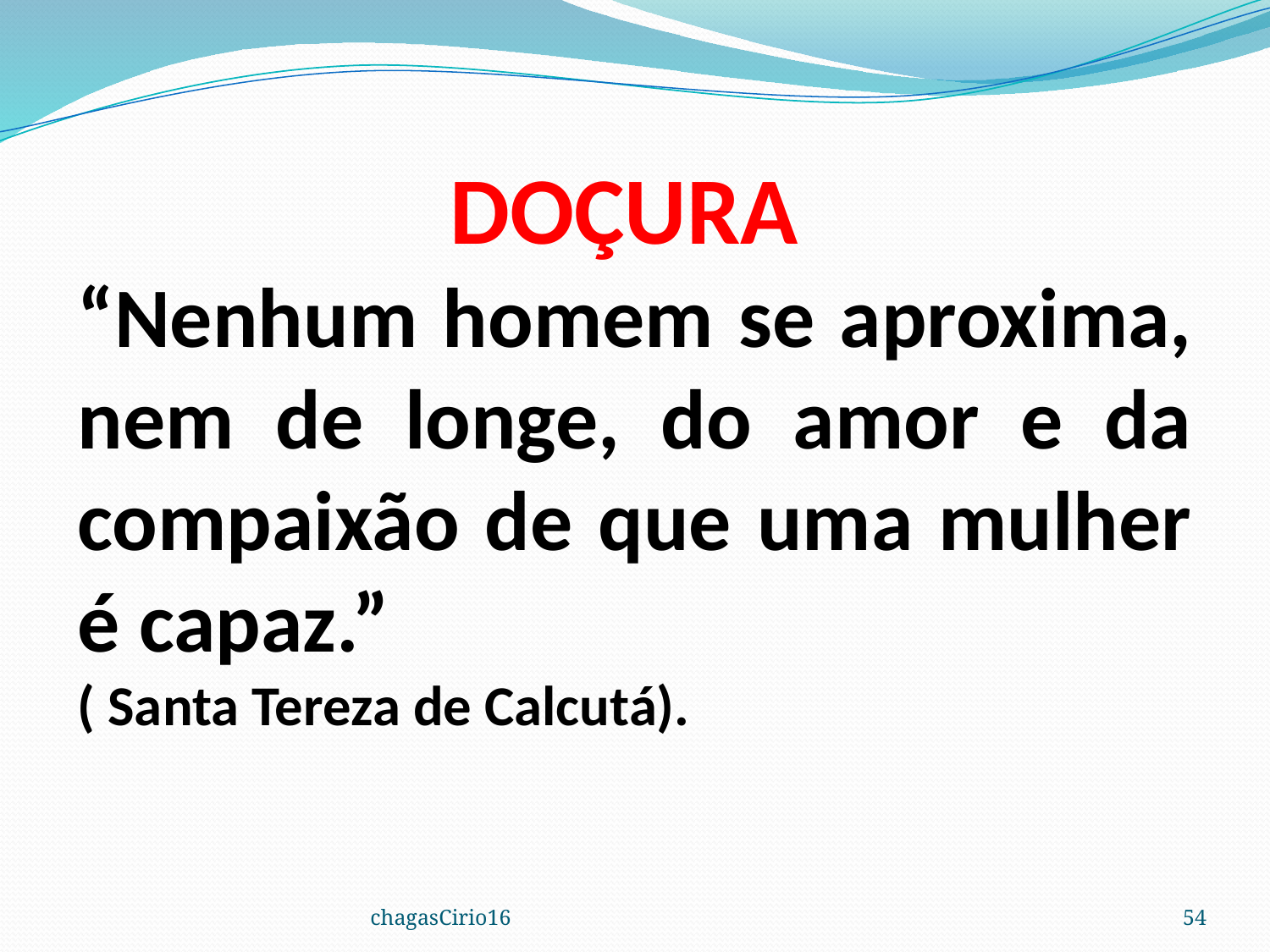

DOÇURA
“Nenhum homem se aproxima, nem de longe, do amor e da compaixão de que uma mulher é capaz.”
( Santa Tereza de Calcutá).
chagasCirio16
54